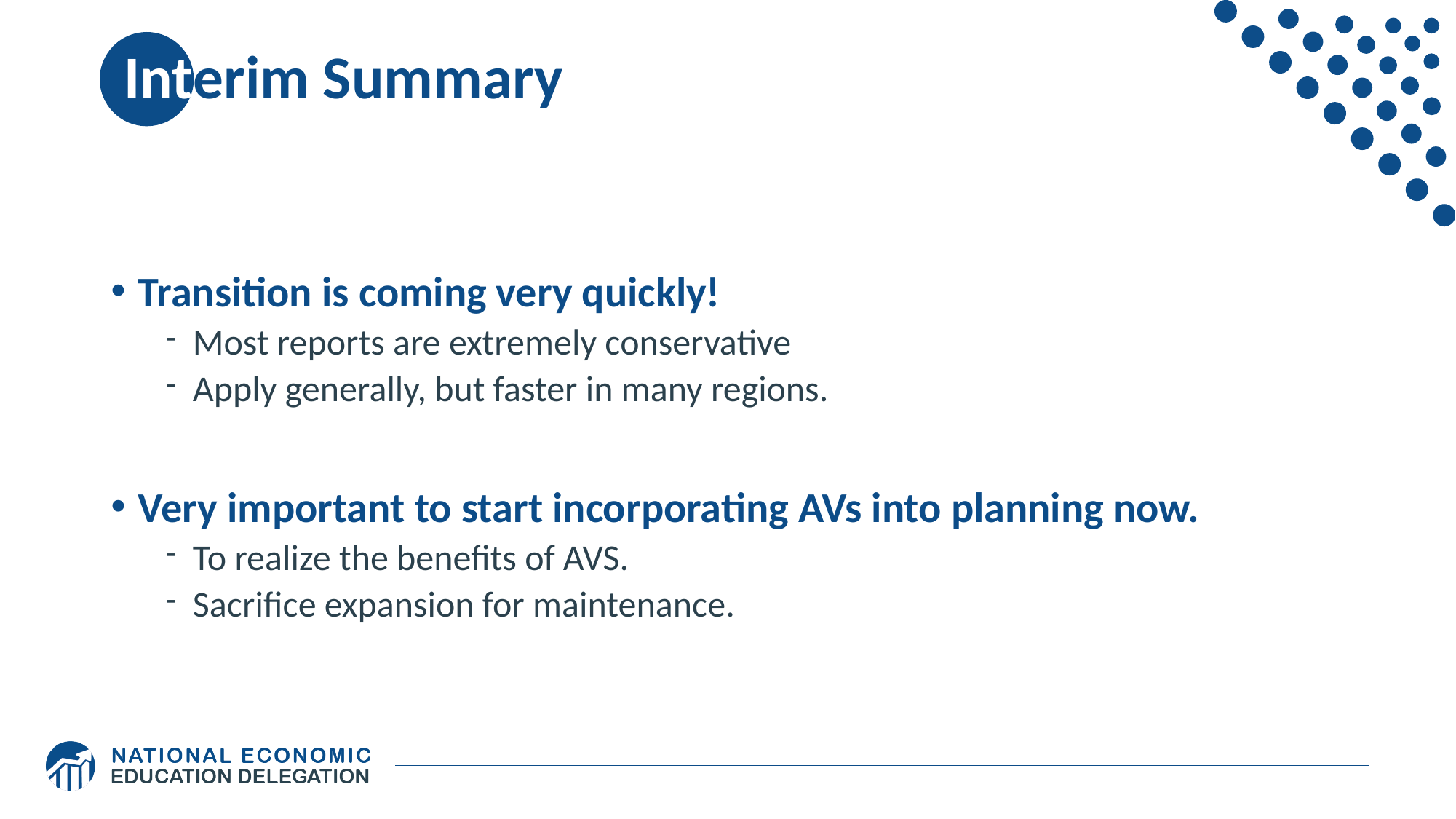

# Interim Summary
Transition is coming very quickly!
Most reports are extremely conservative
Apply generally, but faster in many regions.

Very important to start incorporating AVs into planning now.
To realize the benefits of AVS.
Sacrifice expansion for maintenance.